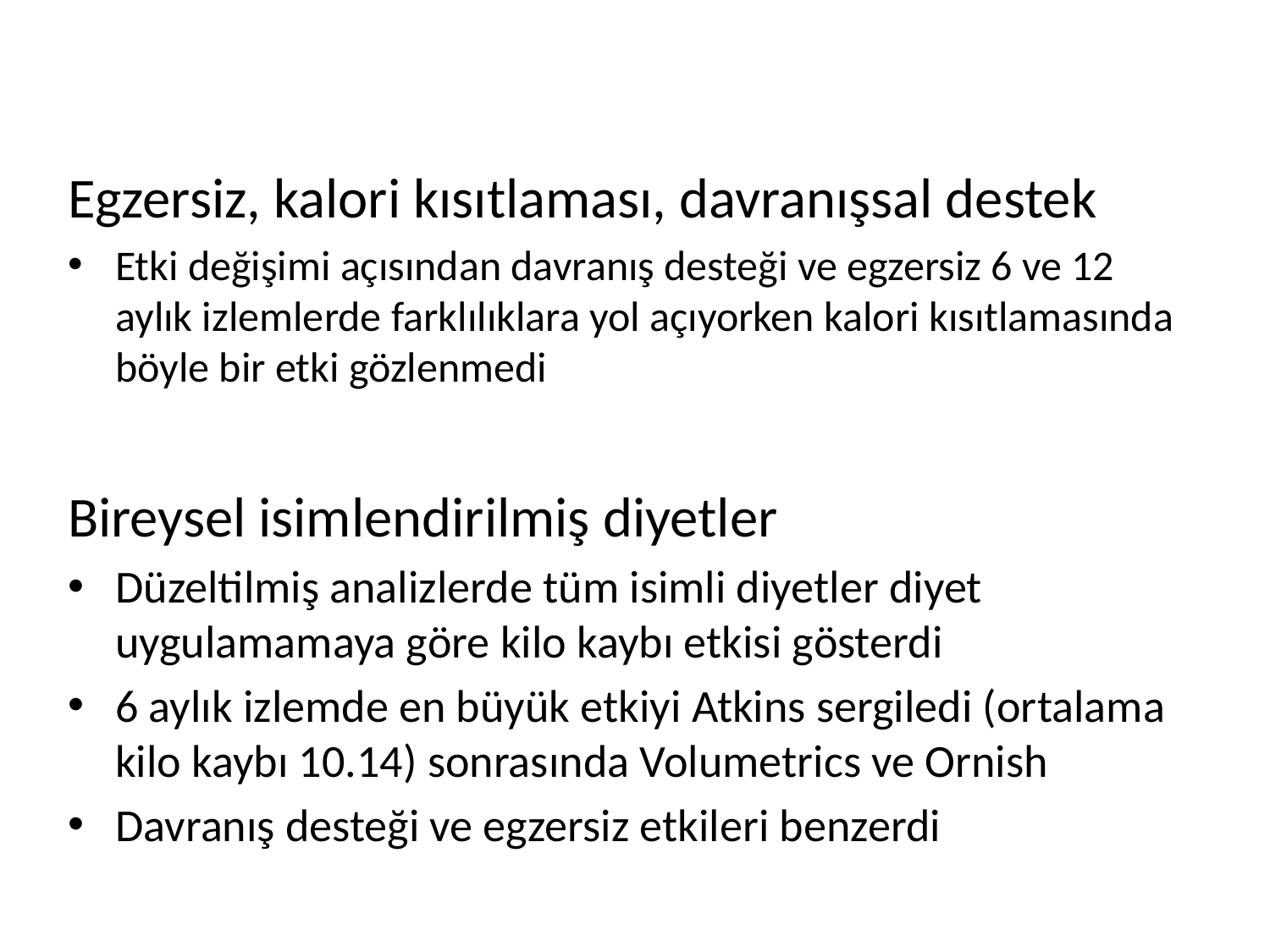

Egzersiz, kalori kısıtlaması, davranışsal destek
Etki değişimi açısından davranış desteği ve egzersiz 6 ve 12 aylık izlemlerde farklılıklara yol açıyorken kalori kısıtlamasında böyle bir etki gözlenmedi

Bireysel isimlendirilmiş diyetler
Düzeltilmiş analizlerde tüm isimli diyetler diyet uygulamamaya göre kilo kaybı etkisi gösterdi
6 aylık izlemde en büyük etkiyi Atkins sergiledi (ortalama kilo kaybı 10.14) sonrasında Volumetrics ve Ornish
Davranış desteği ve egzersiz etkileri benzerdi